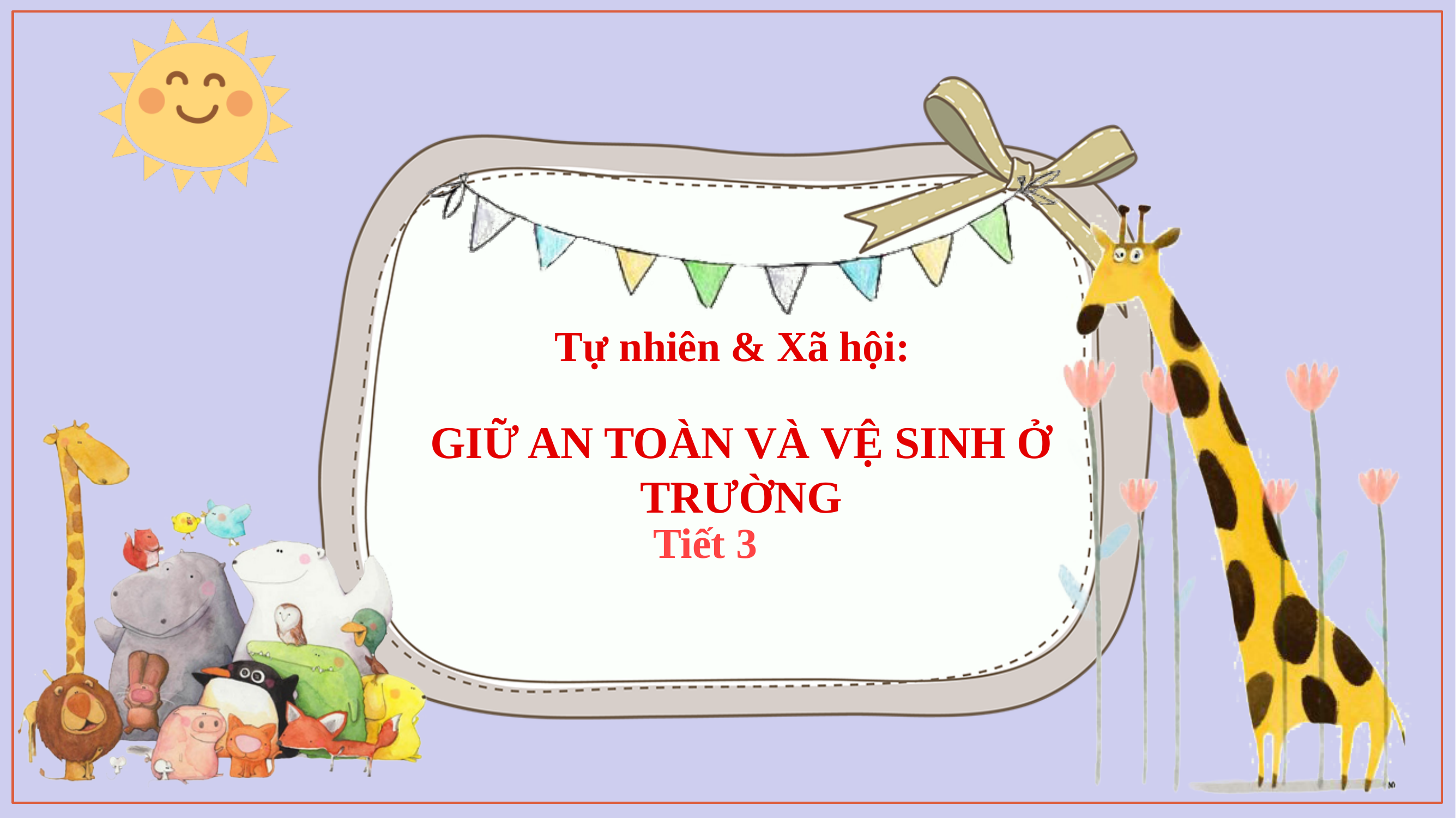

Tự nhiên & Xã hội:
GIỮ AN TOÀN VÀ VỆ SINH Ở TRƯỜNG
Tiết 3